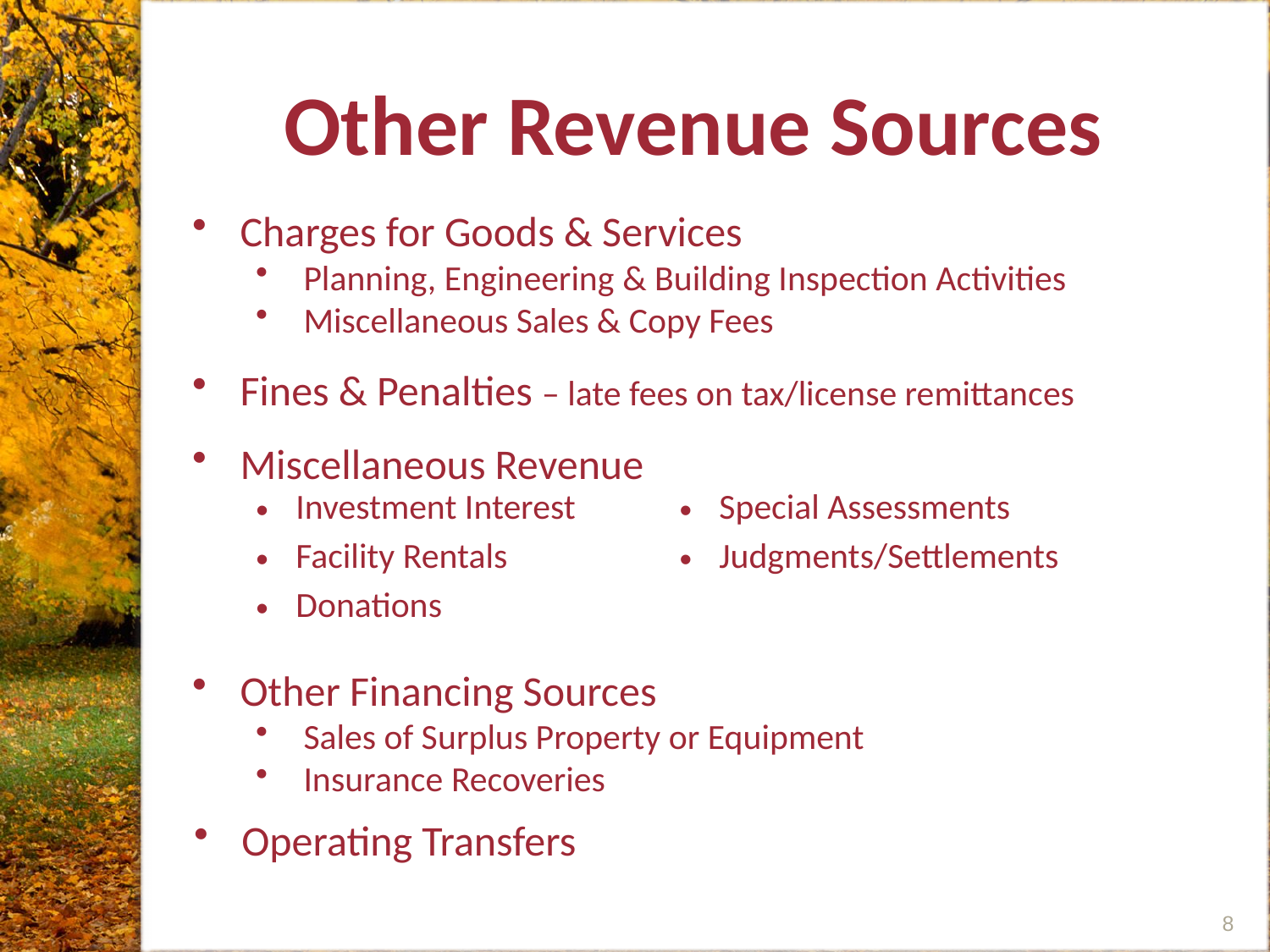

Other Revenue Sources
Charges for Goods & Services
Planning, Engineering & Building Inspection Activities
Miscellaneous Sales & Copy Fees

Fines & Penalties – late fees on tax/license remittances

Miscellaneous Revenue

Other Financing Sources
Sales of Surplus Property or Equipment
Insurance Recoveries
| Investment Interest | Special Assessments |
| --- | --- |
| Facility Rentals | Judgments/Settlements |
| Donations |  |
Operating Transfers
8